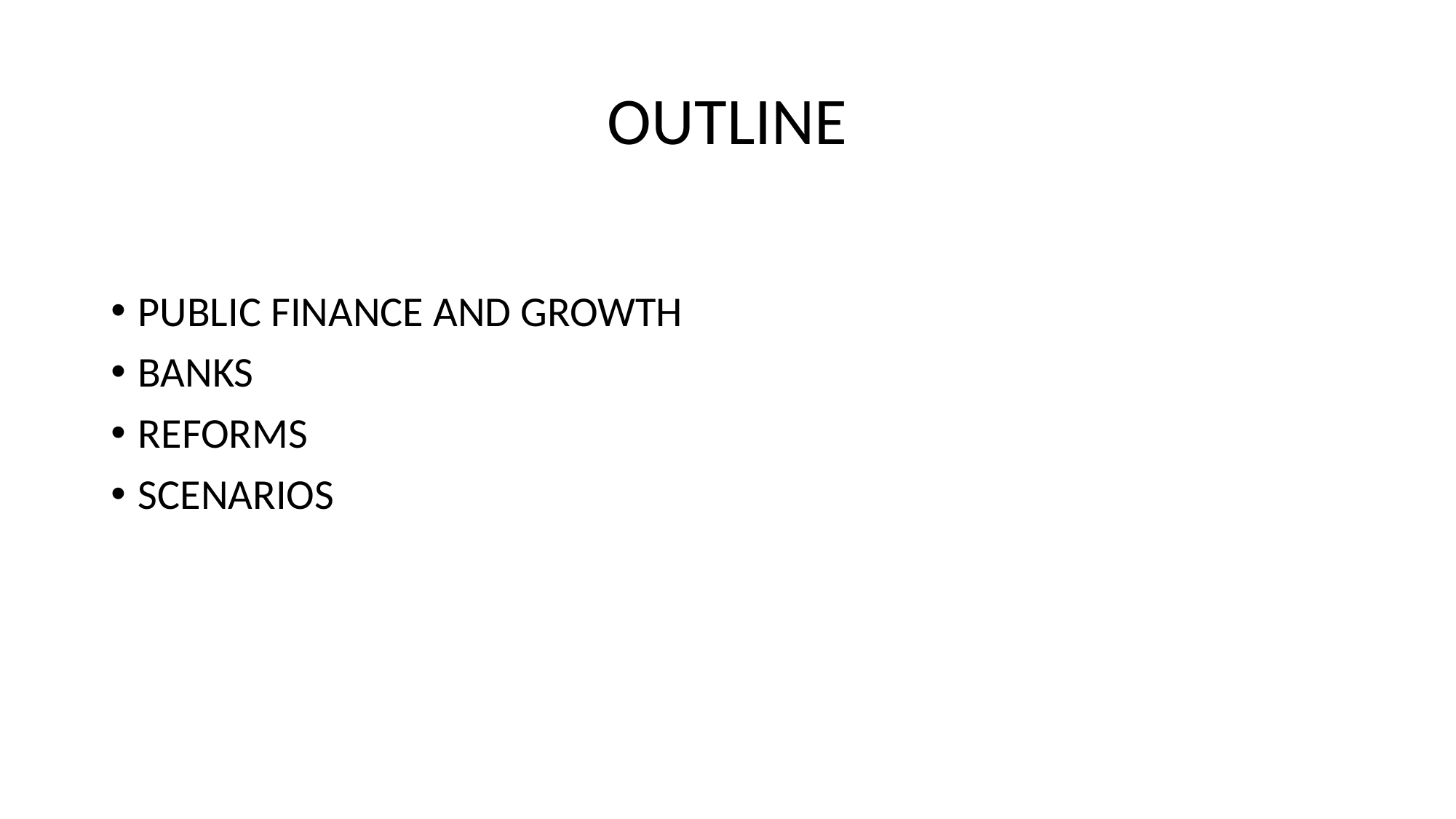

# OUTLINE

PUBLIC FINANCE AND GROWTH
BANKS
REFORMS
SCENARIOS